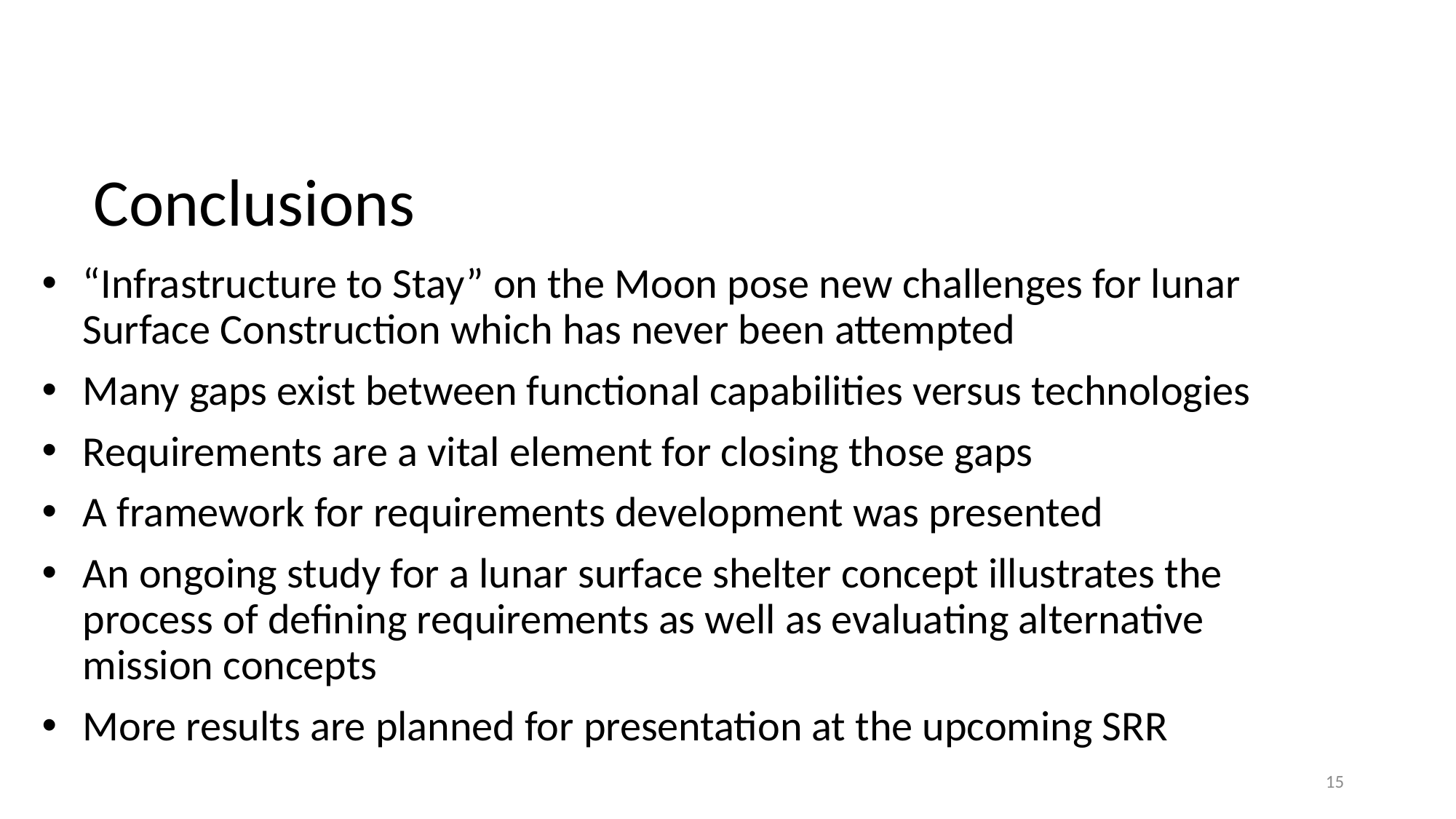

Conclusions
“Infrastructure to Stay” on the Moon pose new challenges for lunar Surface Construction which has never been attempted
Many gaps exist between functional capabilities versus technologies
Requirements are a vital element for closing those gaps
A framework for requirements development was presented
An ongoing study for a lunar surface shelter concept illustrates the process of defining requirements as well as evaluating alternative mission concepts
More results are planned for presentation at the upcoming SRR

15